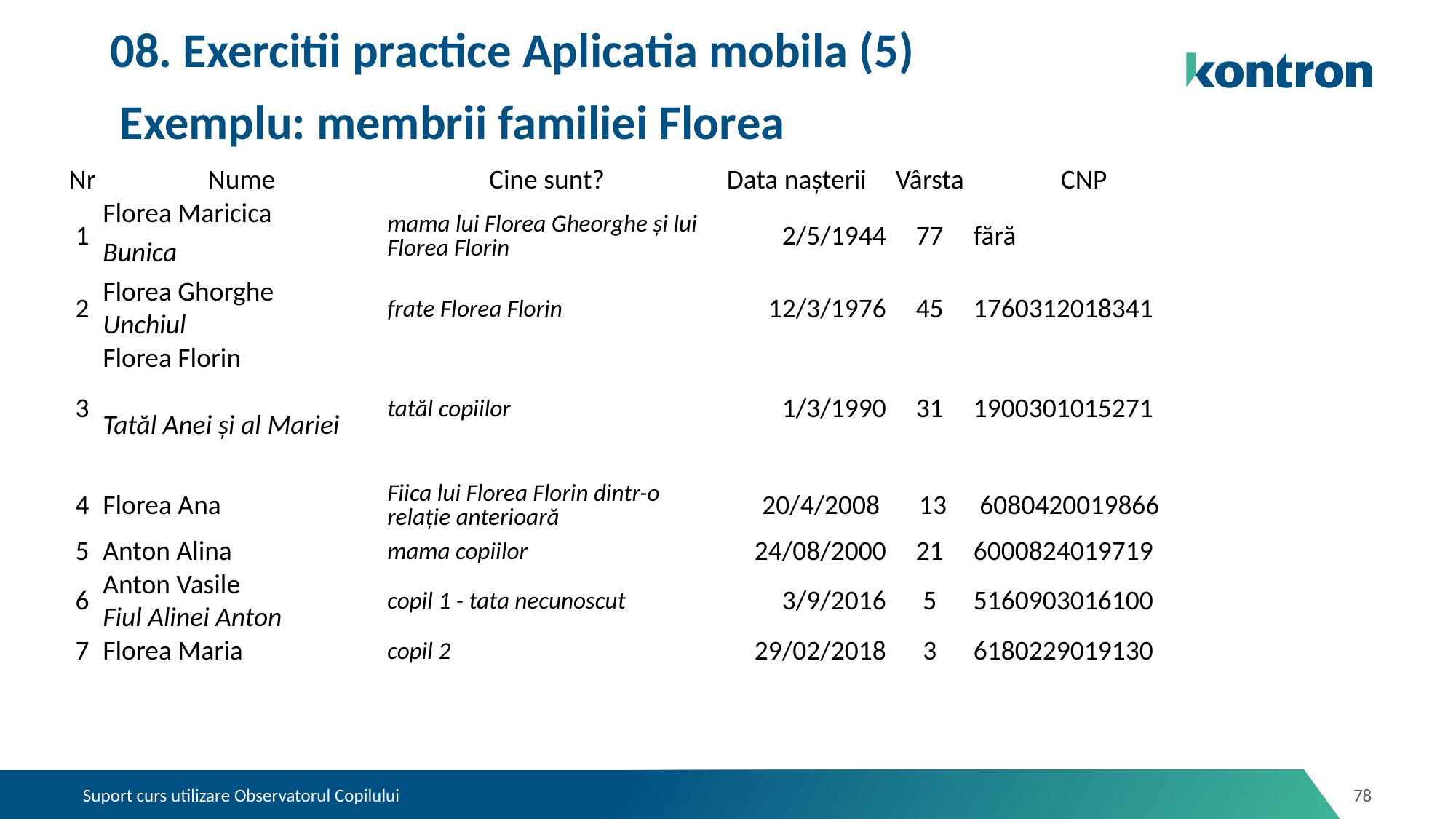

08. Exercitii practice Aplicatia mobila (5)
Exemplu: membrii familiei Florea
| Nr | Nume | Cine sunt? | Data nașterii | Vârsta | CNP |
| --- | --- | --- | --- | --- | --- |
| 1 | Florea Maricica | mama lui Florea Gheorghe și lui Florea Florin | 2/5/1944 | 77 | fără |
|  | Bunica |  |  |  |  |
| 2 | Florea Ghorghe | frate Florea Florin | 12/3/1976 | 45 | 1760312018341 |
|  | Unchiul |  |  |  |  |
| 3 | Florea Florin | tatăl copiilor | 1/3/1990 | 31 | 1900301015271 |
|  | Tatăl Anei și al Mariei |  |  |  |  |
| 4 | Florea Ana | Fiica lui Florea Florin dintr-o relație anterioară | 20/4/2008 | 13 | 6080420019866 |
| 5 | Anton Alina | mama copiilor | 24/08/2000 | 21 | 6000824019719 |
| 6 | Anton Vasile | copil 1 - tata necunoscut | 3/9/2016 | 5 | 5160903016100 |
|  | Fiul Alinei Anton |  |  |  |  |
| 7 | Florea Maria | copil 2 | 29/02/2018 | 3 | 6180229019130 |
Suport curs utilizare Observatorul Copilului
78